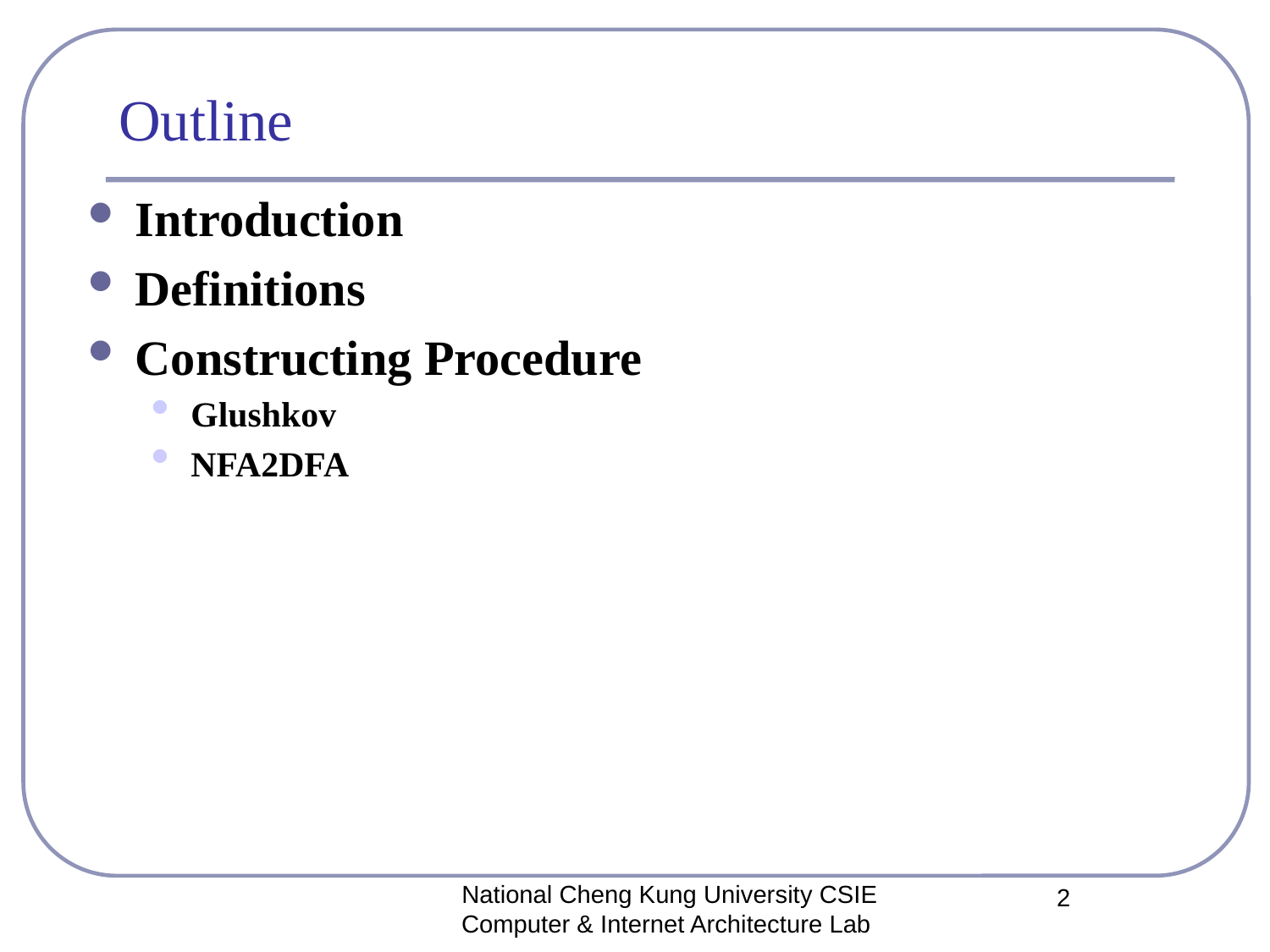

# Outline
Introduction
Definitions
Constructing Procedure
Glushkov
NFA2DFA
National Cheng Kung University CSIE Computer & Internet Architecture Lab
2